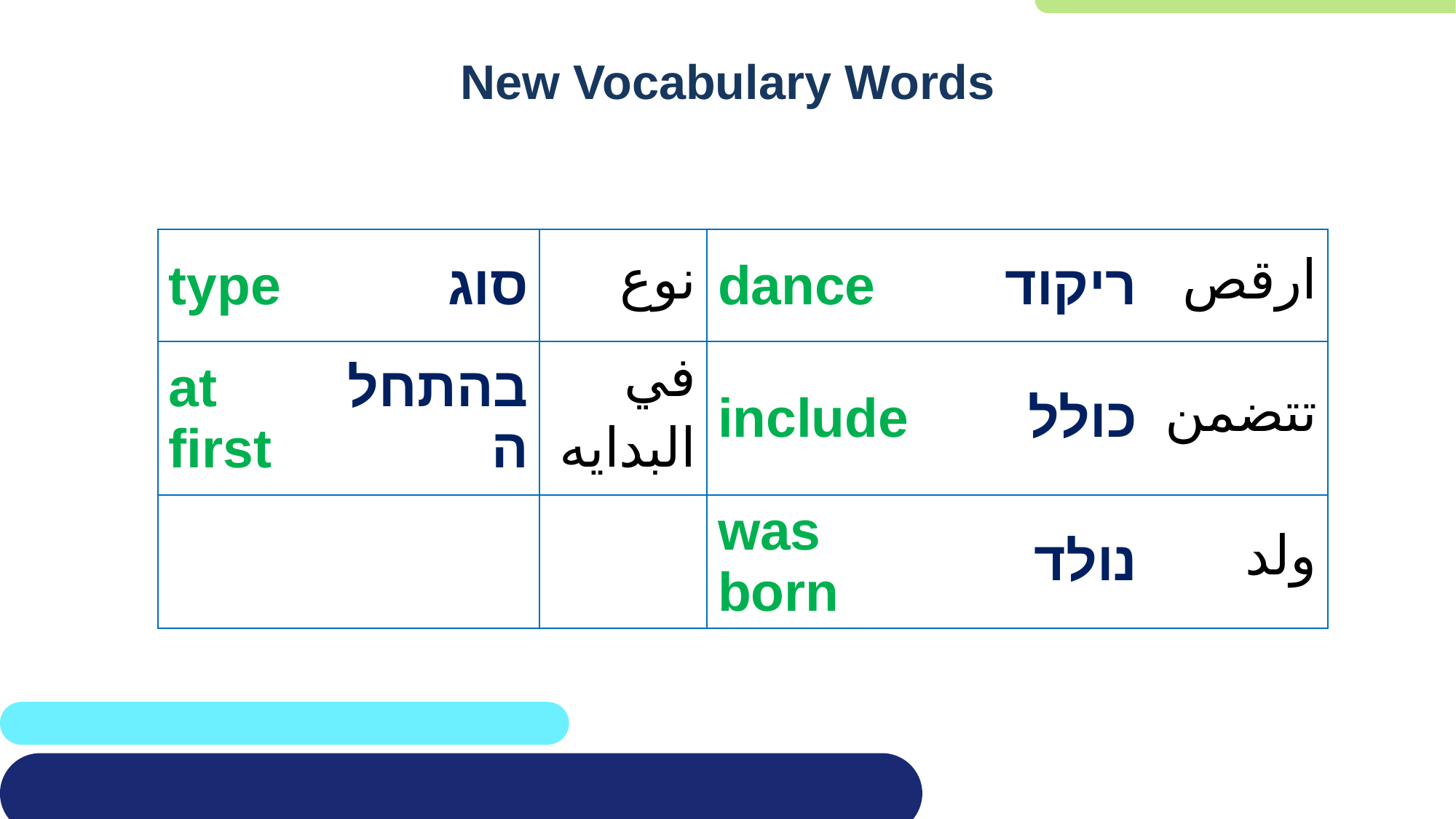

New Vocabulary Words
| type | סוג | نوع | dance | ריקוד | ارقص |
| --- | --- | --- | --- | --- | --- |
| at first | בהתחלה | في البدايه | include | כולל | تتضمن |
|  |  |  | was born | נולד | ولد |